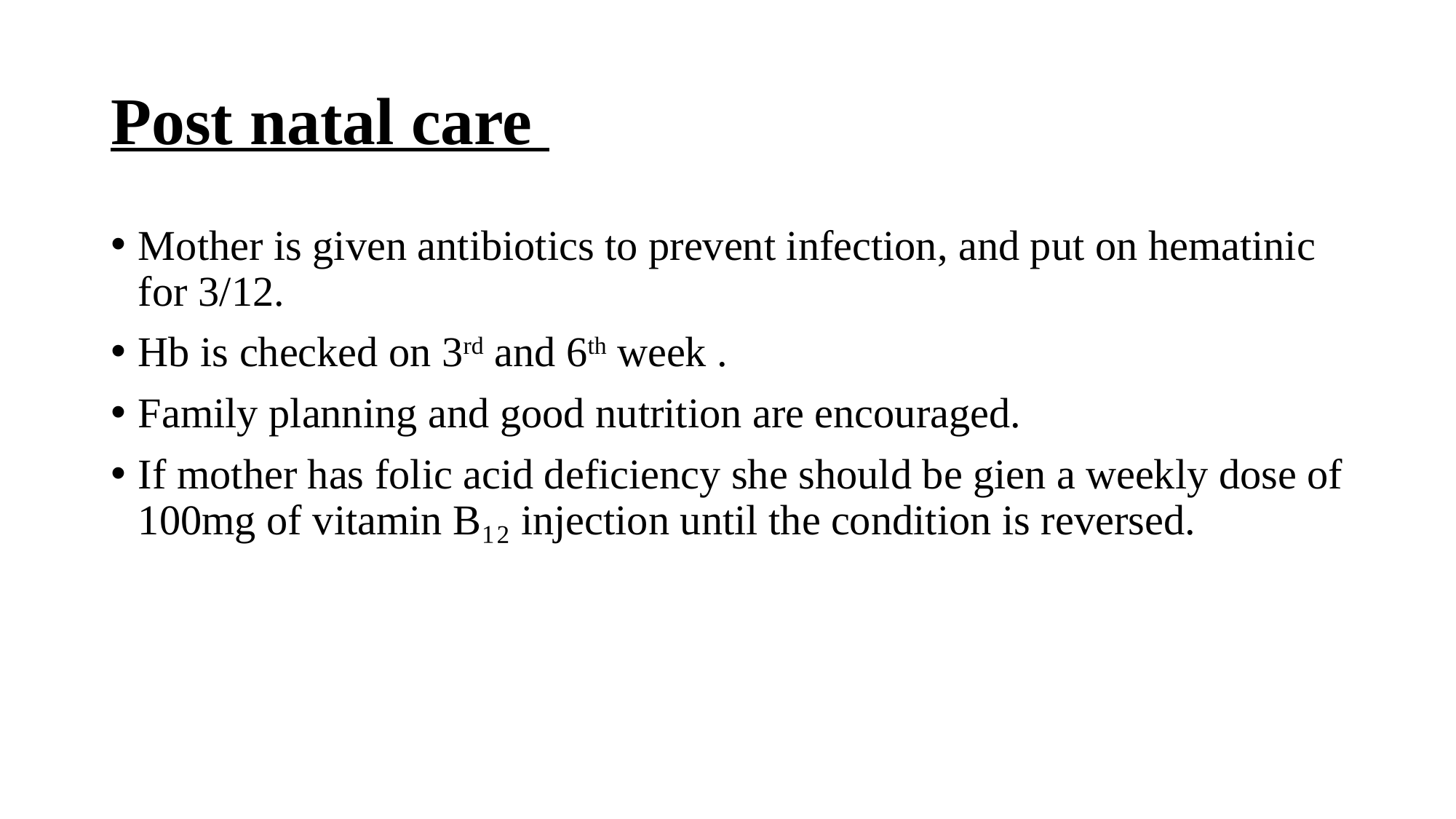

# Post natal care
Mother is given antibiotics to prevent infection, and put on hematinic for 3/12.
Hb is checked on 3rd and 6th week .
Family planning and good nutrition are encouraged.
If mother has folic acid deficiency she should be gien a weekly dose of 100mg of vitamin B₁₂ injection until the condition is reversed.